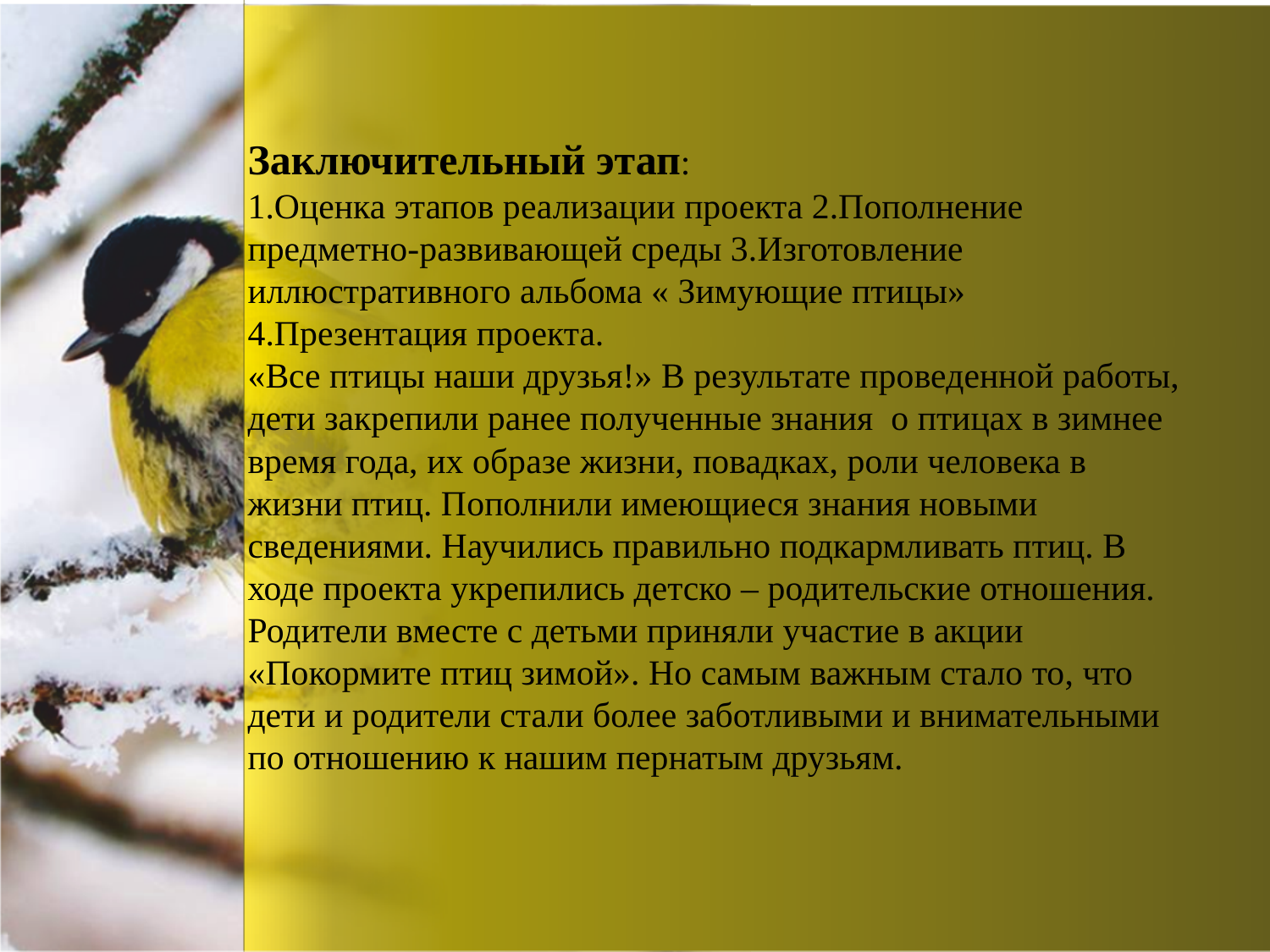

# Заключительный этап: 1.Оценка этапов реализации проекта 2.Пополнение предметно-развивающей среды 3.Изготовление иллюстративного альбома « Зимующие птицы» 4.Презентация проекта. «Все птицы наши друзья!» В результате проведенной работы, дети закрепили ранее полученные знания  о птицах в зимнее время года, их образе жизни, повадках, роли человека в жизни птиц. Пополнили имеющиеся знания новыми сведениями. Научились правильно подкармливать птиц. В ходе проекта укрепились детско – родительские отношения. Родители вместе с детьми приняли участие в акции «Покормите птиц зимой». Но самым важным стало то, что  дети и родители стали более заботливыми и внимательными по отношению к нашим пернатым друзьям.